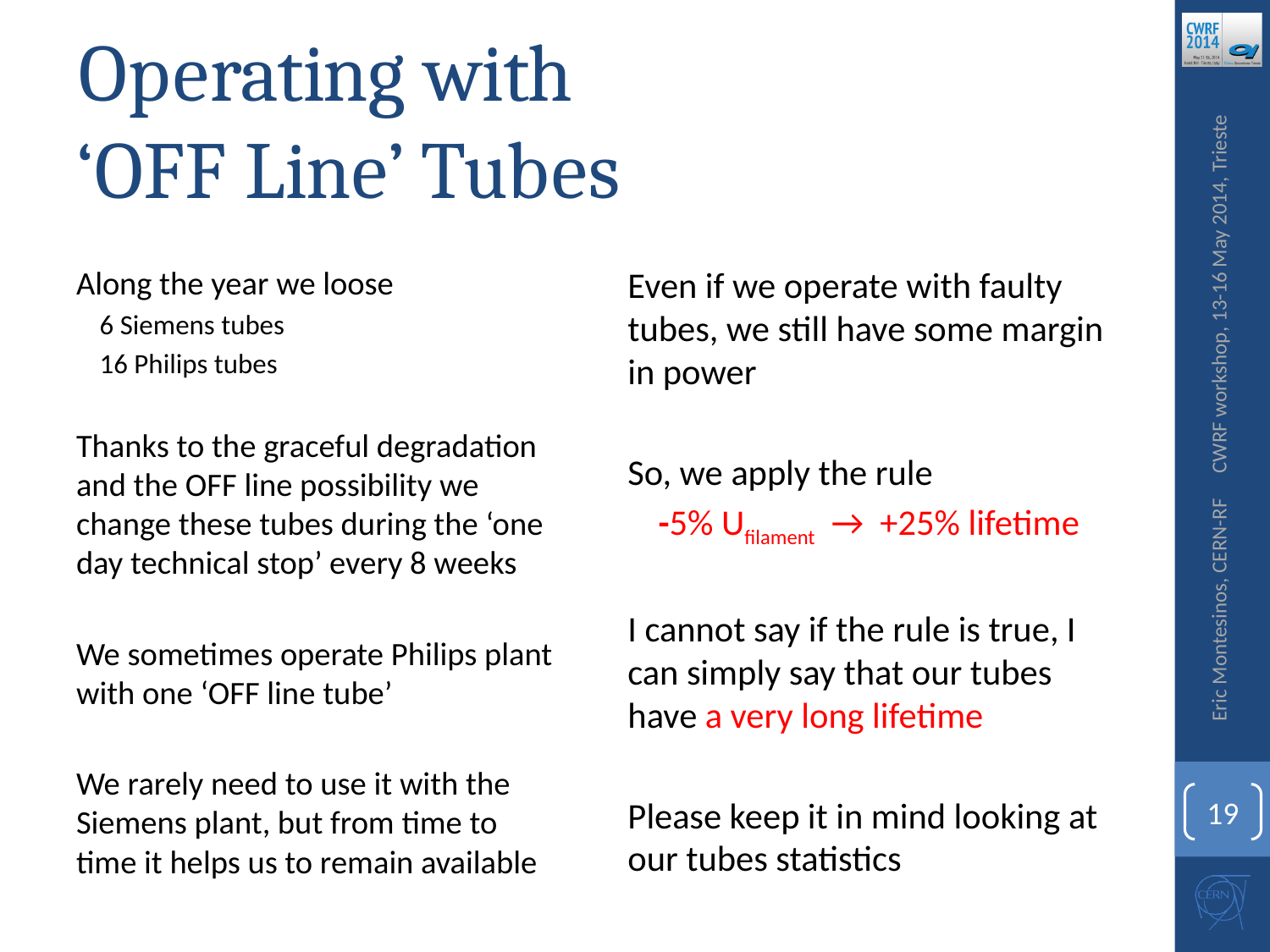

# Operating with ‘OFF Line’ Tubes
Along the year we loose
6 Siemens tubes
16 Philips tubes

Thanks to the graceful degradation and the OFF line possibility we change these tubes during the ‘one day technical stop’ every 8 weeks

We sometimes operate Philips plant with one ‘OFF line tube’

We rarely need to use it with the Siemens plant, but from time to time it helps us to remain available
Even if we operate with faulty tubes, we still have some margin in power

So, we apply the rule
-5% Ufilament  →  +25% lifetime

I cannot say if the rule is true, I can simply say that our tubes have a very long lifetime

Please keep it in mind looking at our tubes statistics
CWRF workshop, 13-16 May 2014, Trieste
Eric Montesinos, CERN-RF
19